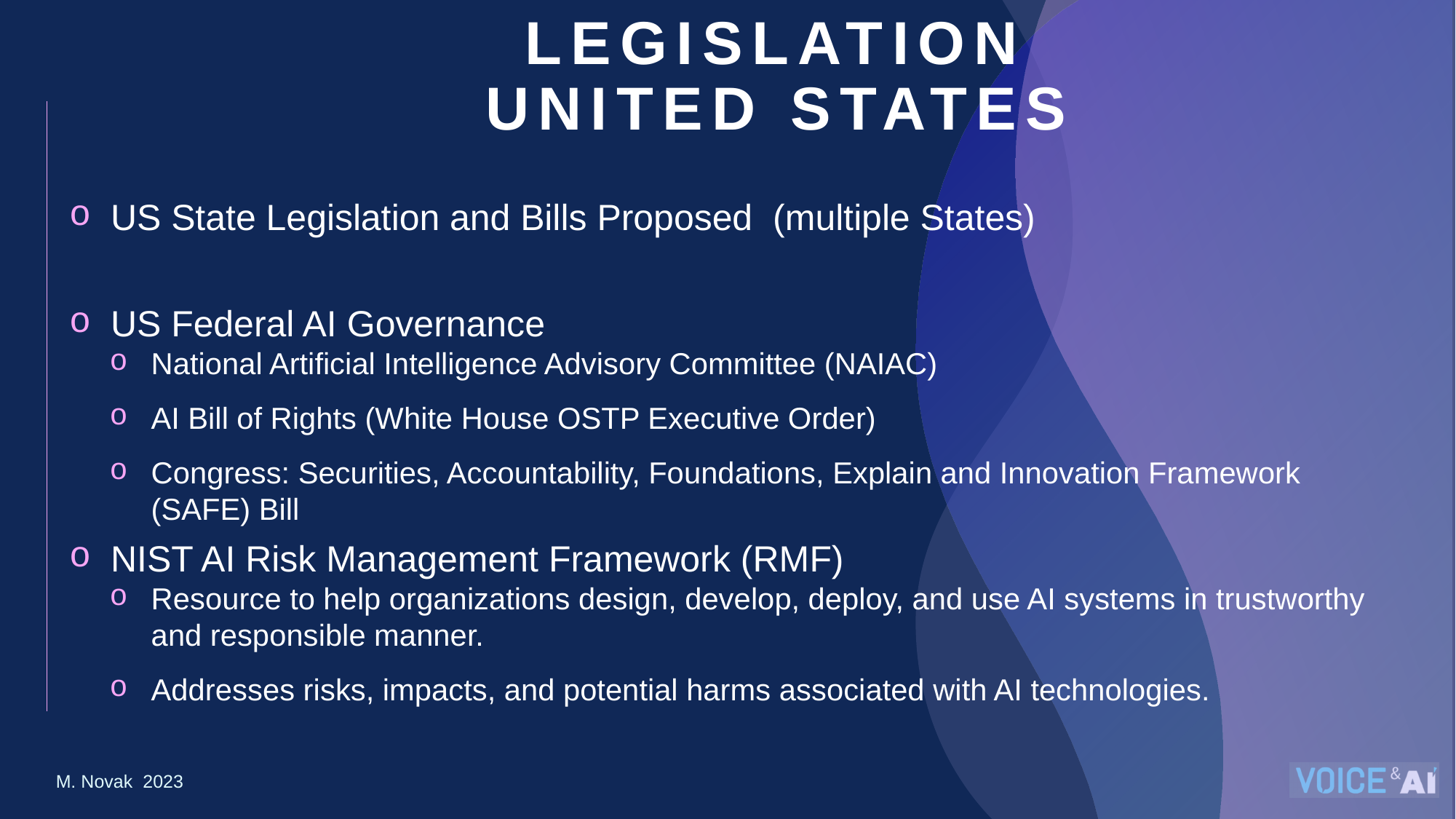

# Legislation united states
US State Legislation and Bills Proposed  (multiple States)
US Federal AI Governance
National Artificial Intelligence Advisory Committee (NAIAC)
AI Bill of Rights (White House OSTP Executive Order)
Congress: Securities, Accountability, Foundations, Explain and Innovation Framework (SAFE) Bill

NIST AI Risk Management Framework (RMF)
Resource to help organizations design, develop, deploy, and use AI systems in trustworthy and responsible manner.
Addresses risks, impacts, and potential harms associated with AI technologies.